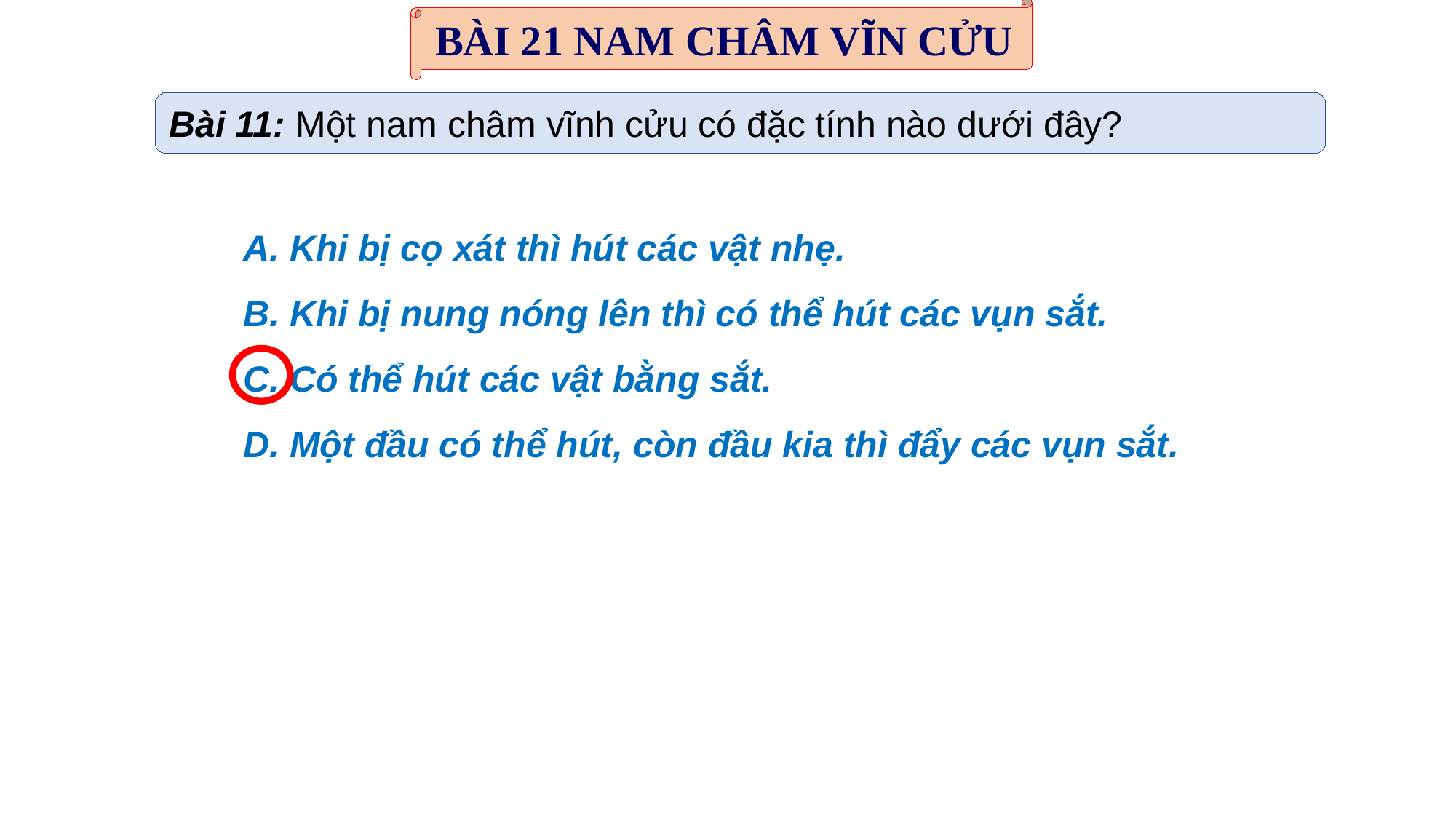

BÀI 21 NAM CHÂM VĨN CỬU
Bài 11: Một nam châm vĩnh cửu có đặc tính nào dưới đây?
A. Khi bị cọ xát thì hút các vật nhẹ.
B. Khi bị nung nóng lên thì có thể hút các vụn sắt.
C. Có thể hút các vật bằng sắt.
D. Một đầu có thể hút, còn đầu kia thì đẩy các vụn sắt.